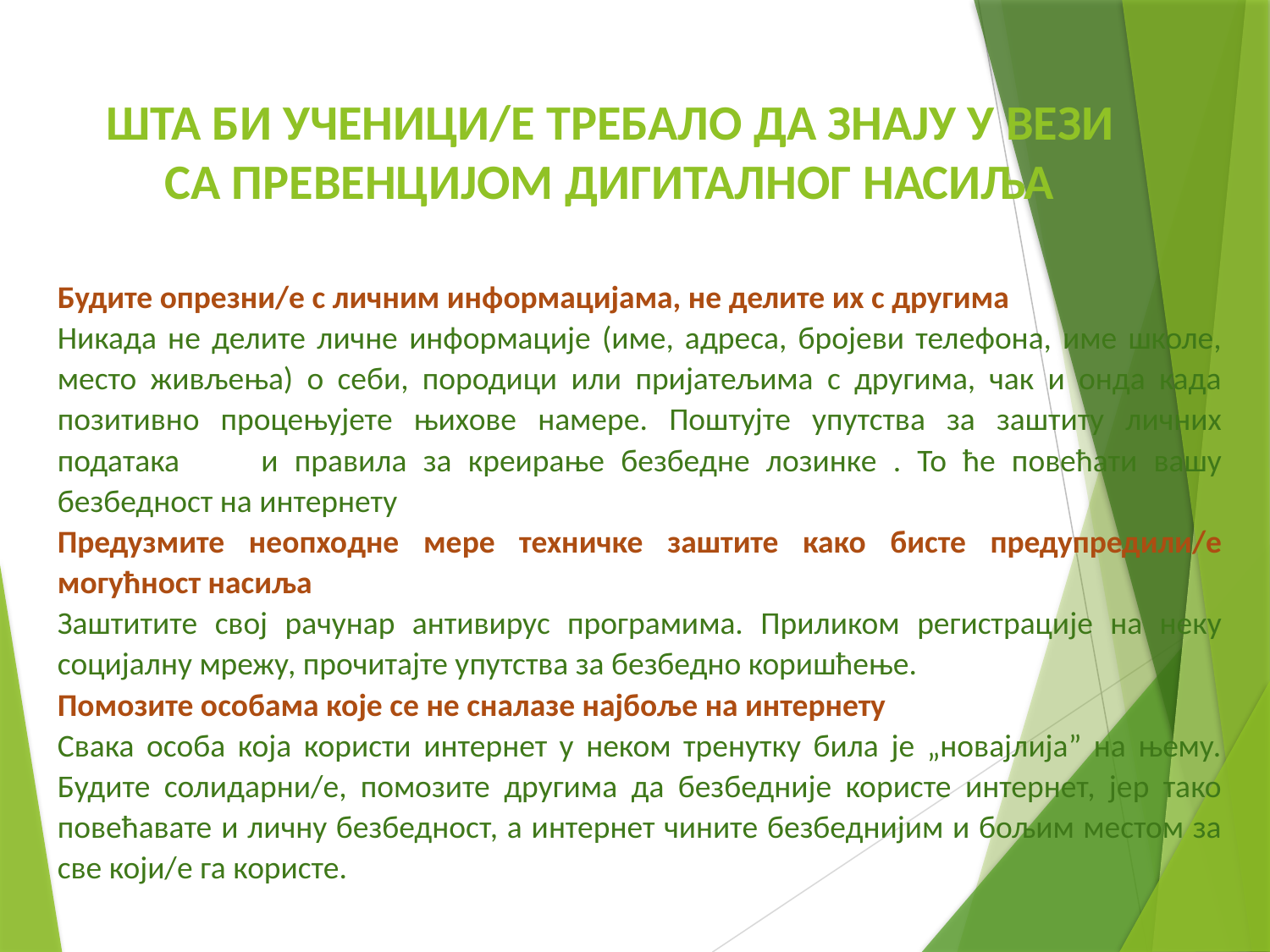

# ШТА БИ УЧЕНИЦИ/Е ТРЕБАЛО ДА ЗНАЈУ У ВЕЗИ СА ПРЕВЕНЦИЈОМ ДИГИТАЛНОГ НАСИЉА
Будите опрезни/е с личним информацијама, не делите их с другима
Никада не делите личне информације (име, адреса, бројеви телефона, име школе, место живљења) о себи, породици или пријатељима с другима, чак и онда када позитивно процењујете њихове намере. Поштујте упутства за заштиту личних података     и правила за креирање безбедне лозинке . То ће повећати вашу безбедност на интернету
Предузмите неопходне мере техничке заштите како бисте предупредили/е могућност насиља
Заштитите свој рачунар антивирус програмима. Приликом регистрације на неку социјалну мрежу, прочитајте упутства за безбедно коришћење.
Помозите особама које се не сналазе најбоље на интернету
Свака особа која користи интернет у неком тренутку била је „новајлија” на њему. Будите солидарни/е, помозите другима да безбедније користе интернет, јер тако повећавате и личну безбедност, а интернет чините безбеднијим и бољим местом за све који/е га користе.